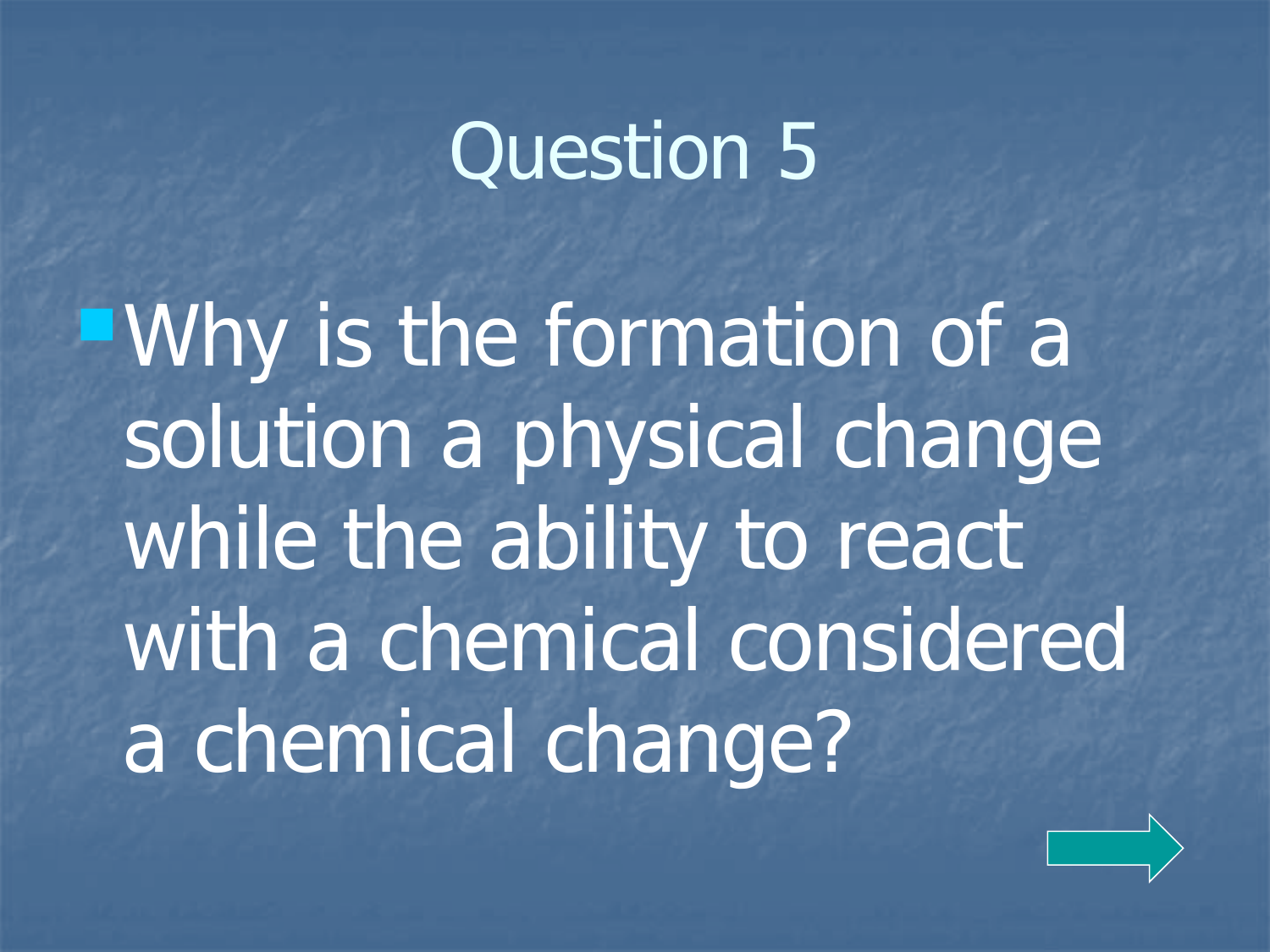

# Question 5
Why is the formation of a solution a physical change while the ability to react with a chemical considered a chemical change?